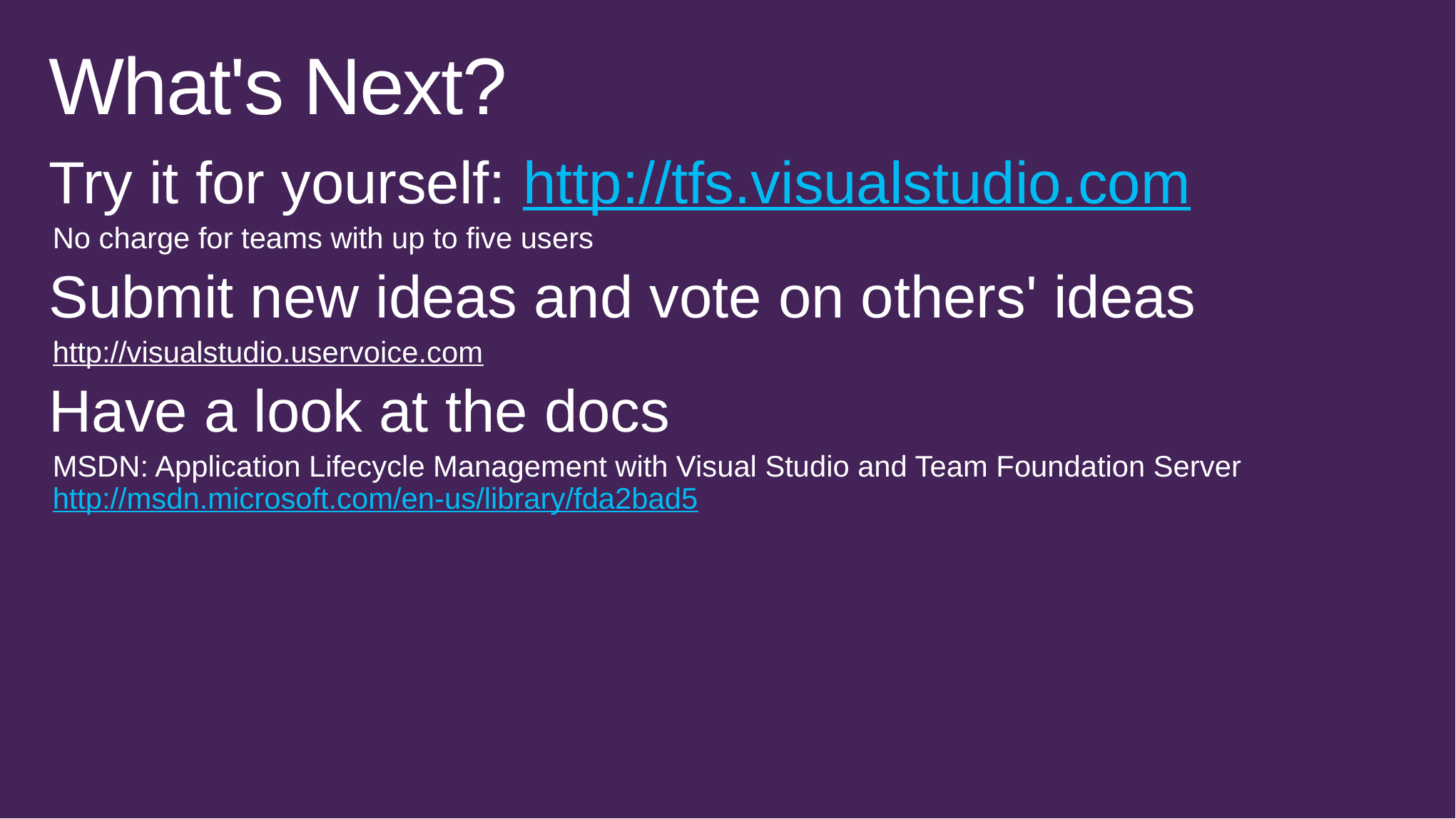

# What's Next?
Try it for yourself: http://tfs.visualstudio.com
No charge for teams with up to five users
Submit new ideas and vote on others' ideas
http://visualstudio.uservoice.com
Have a look at the docs
MSDN: Application Lifecycle Management with Visual Studio and Team Foundation Server
http://msdn.microsoft.com/en-us/library/fda2bad5